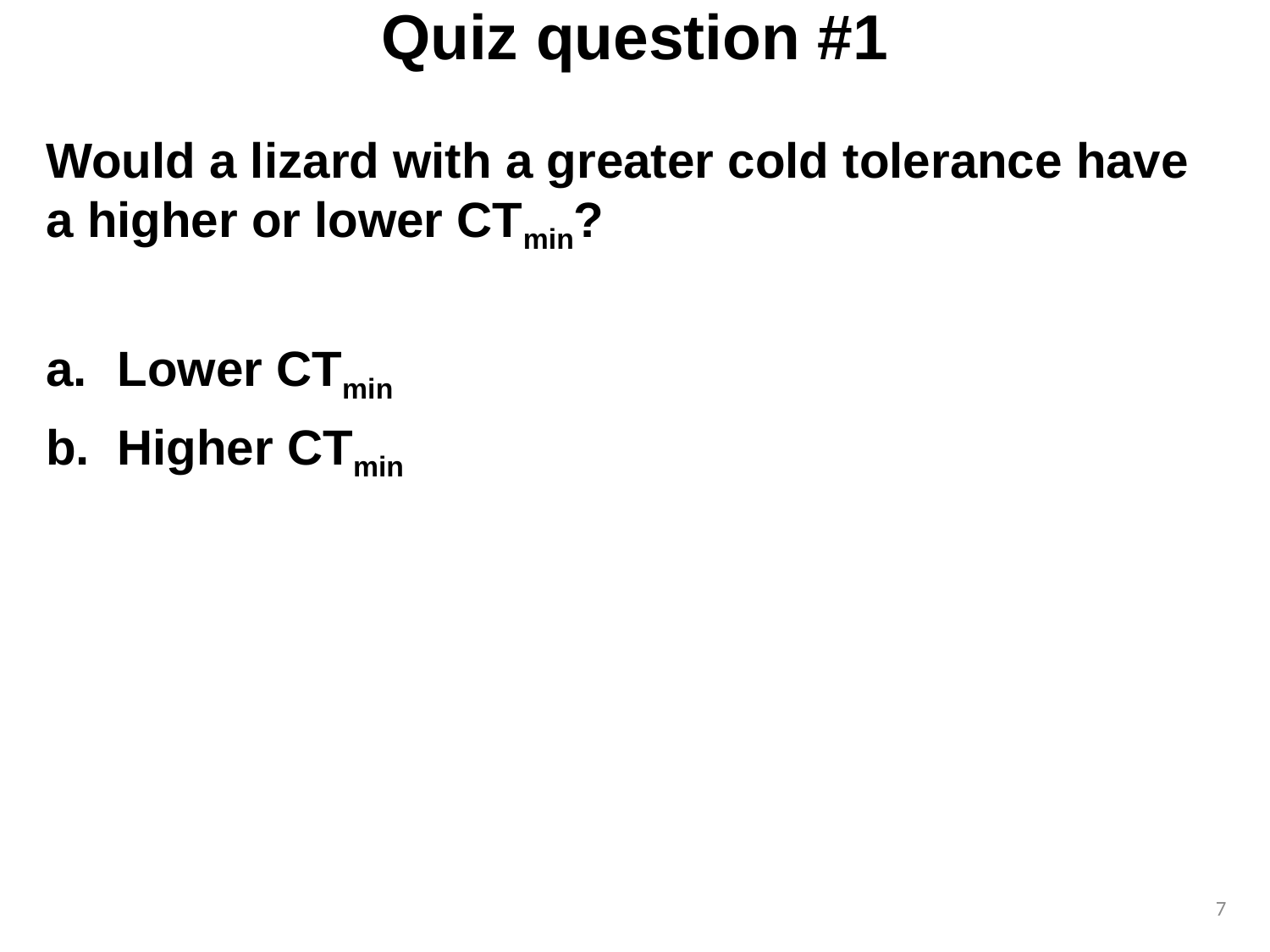

# Quiz question #1
Would a lizard with a greater cold tolerance have a higher or lower CTmin?

Lower CTmin
Higher CTmin

7